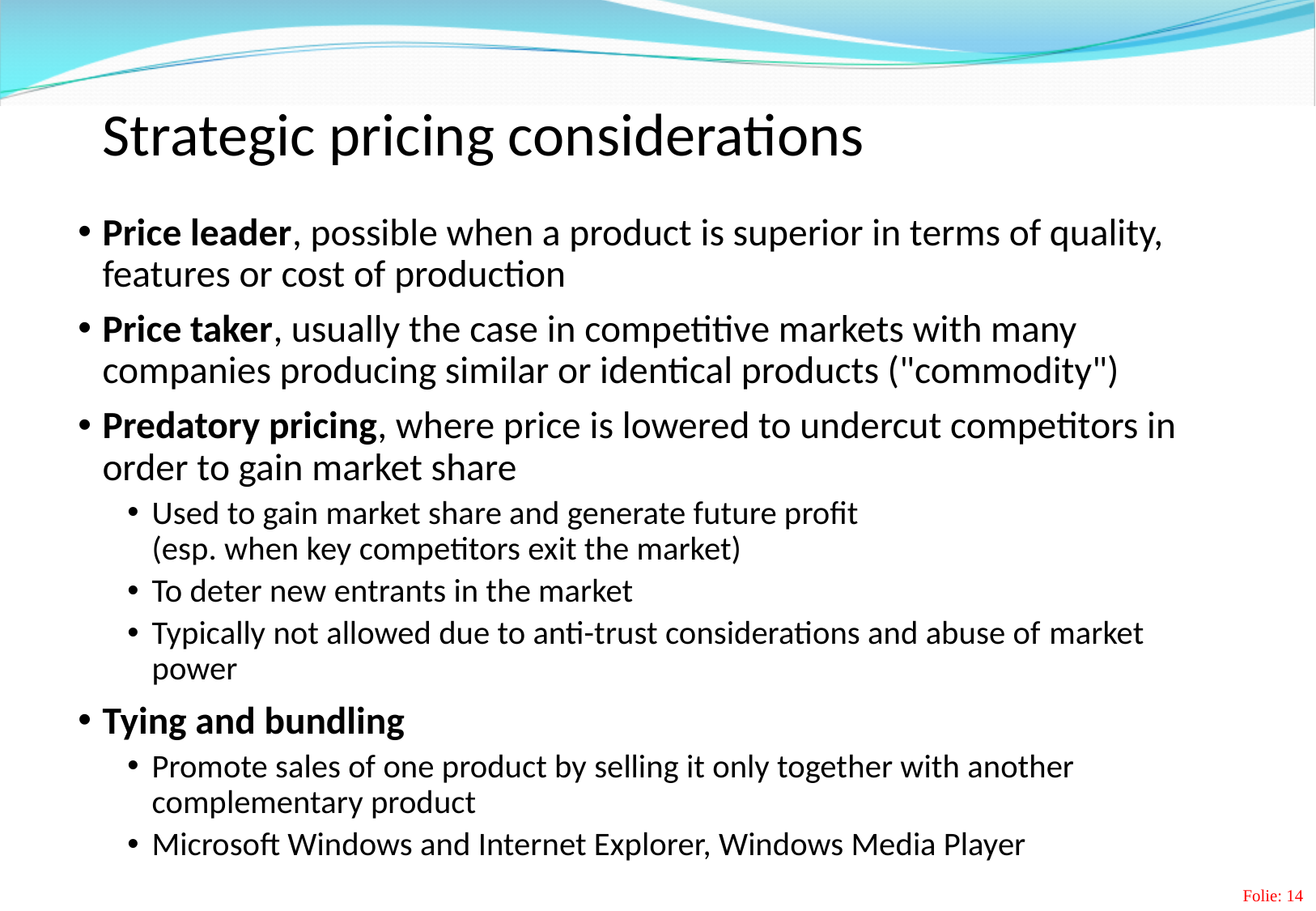

# Strategic pricing considerations
Price leader, possible when a product is superior in terms of quality,
features or cost of production
Price taker, usually the case in competitive markets with many companies producing similar or identical products ("commodity")
Predatory pricing, where price is lowered to undercut competitors in order to gain market share
Used to gain market share and generate future profit
(esp. when key competitors exit the market)
To deter new entrants in the market
Typically not allowed due to anti-trust considerations and abuse of market power
Tying and bundling
Promote sales of one product by selling it only together with another complementary product
Microsoft Windows and Internet Explorer, Windows Media Player